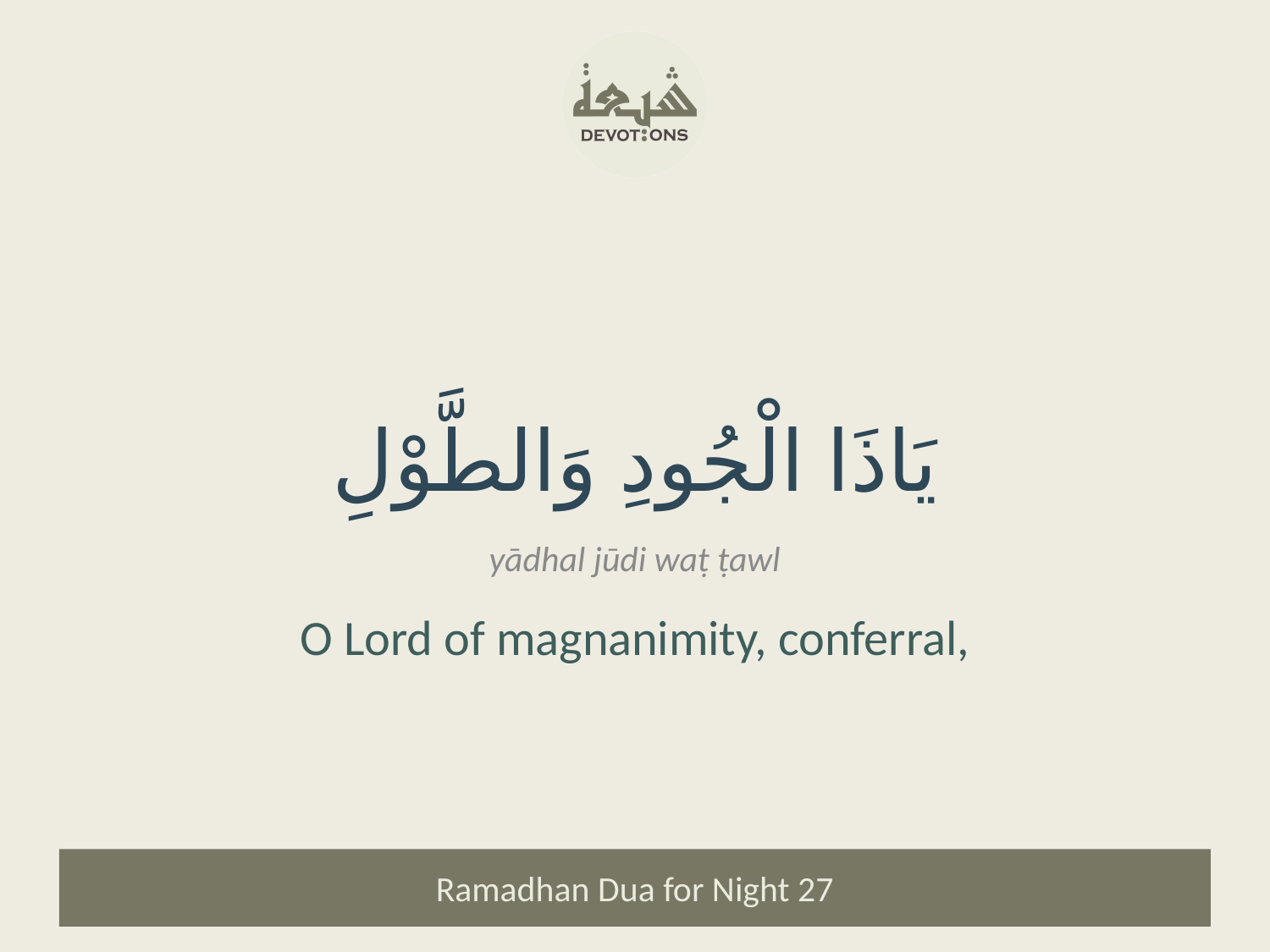

يَاذَا الْجُودِ وَالطَّوْلِ
yādhal jūdi waṭ ṭawl
O Lord of magnanimity, conferral,
Ramadhan Dua for Night 27